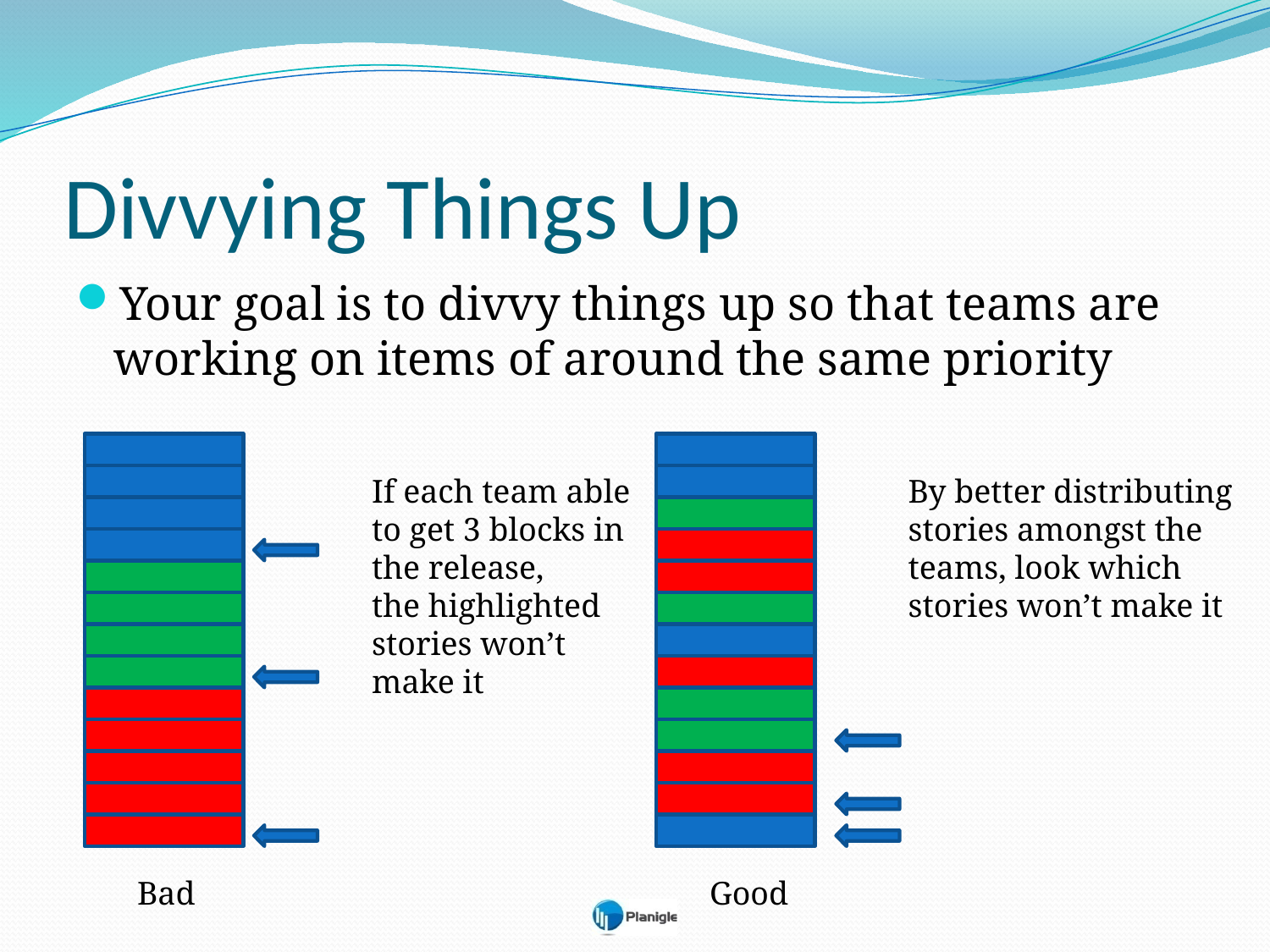

# Divvying Things Up
Your goal is to divvy things up so that teams are working on items of around the same priority

If each team able
to get 3 blocks in
the release,
the highlighted
stories won’t
make it

By better distributing
stories amongst the
teams, look which
stories won’t make it

Bad
Good